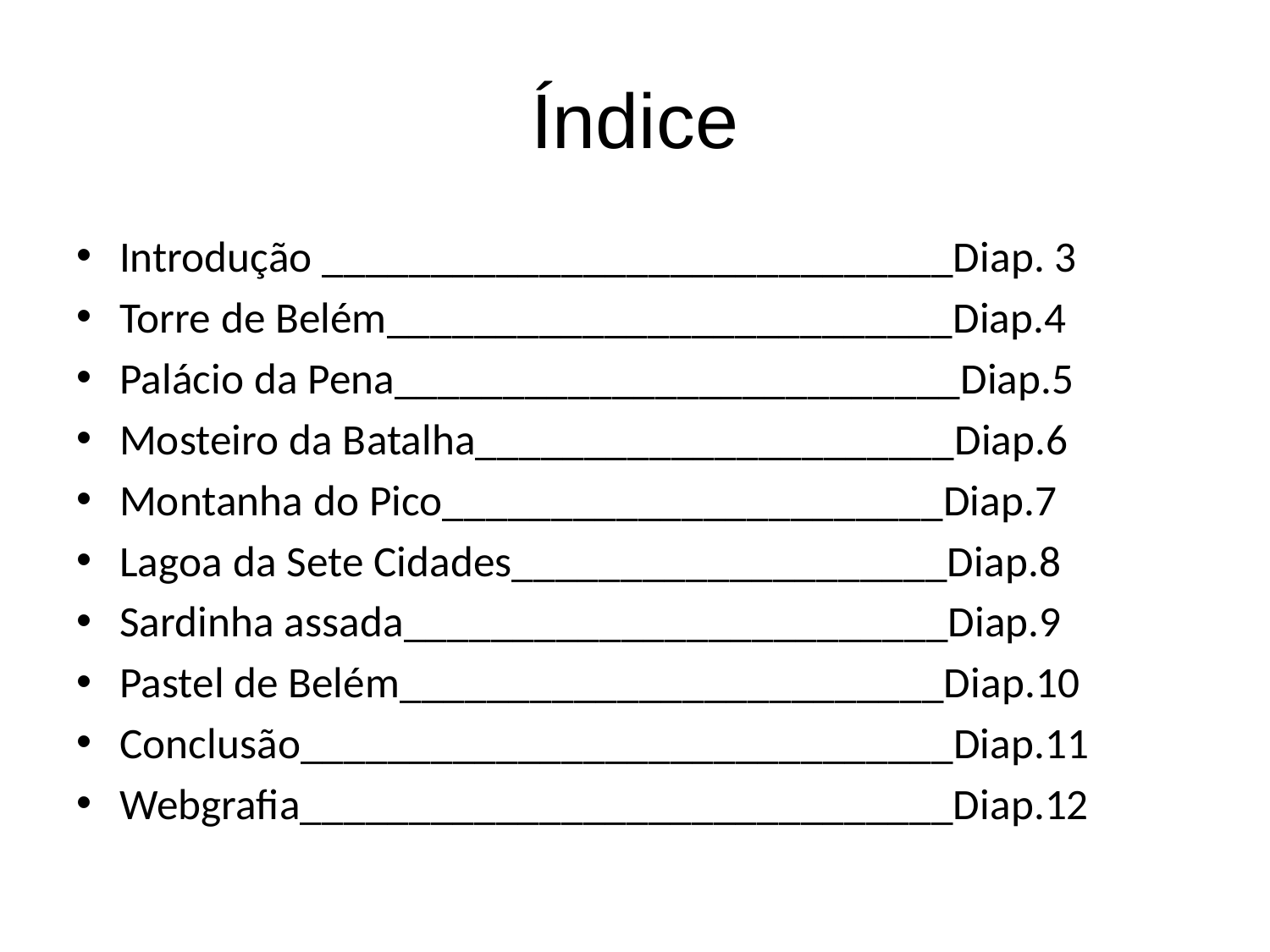

# Índice
Introdução _____________________________Diap. 3
Torre de Belém__________________________Diap.4
Palácio da Pena__________________________Diap.5
Mosteiro da Batalha______________________Diap.6
Montanha do Pico_______________________Diap.7
Lagoa da Sete Cidades____________________Diap.8
Sardinha assada_________________________Diap.9
Pastel de Belém_________________________Diap.10
Conclusão______________________________Diap.11
Webgrafia______________________________Diap.12